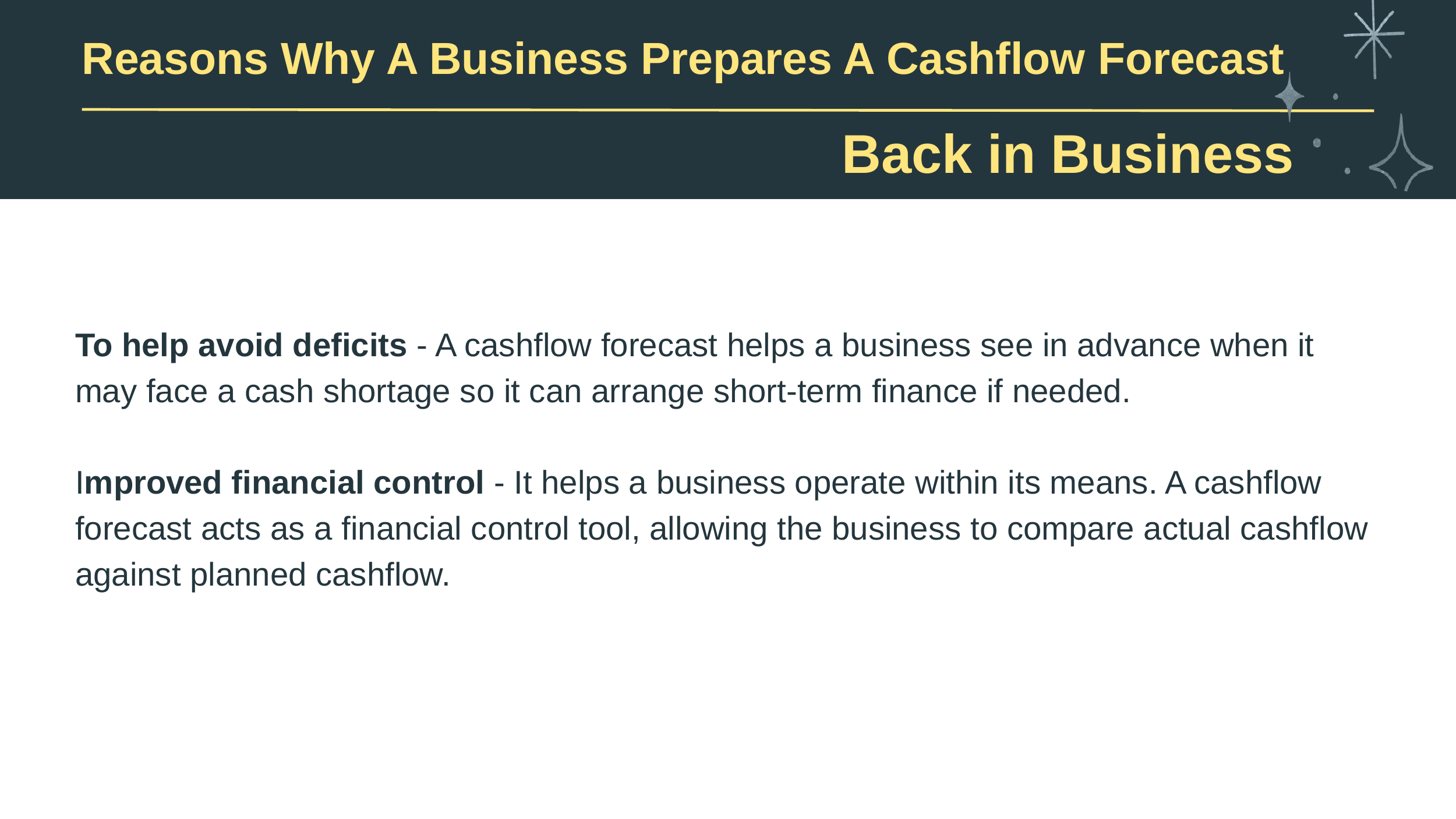

Reasons Why A Business Prepares A Cashflow Forecast
Back in Business

To help avoid deficits - A cashflow forecast helps a business see in advance when it may face a cash shortage so it can arrange short-term finance if needed.

Improved financial control - It helps a business operate within its means. A cashflow forecast acts as a financial control tool, allowing the business to compare actual cashflow against planned cashflow.